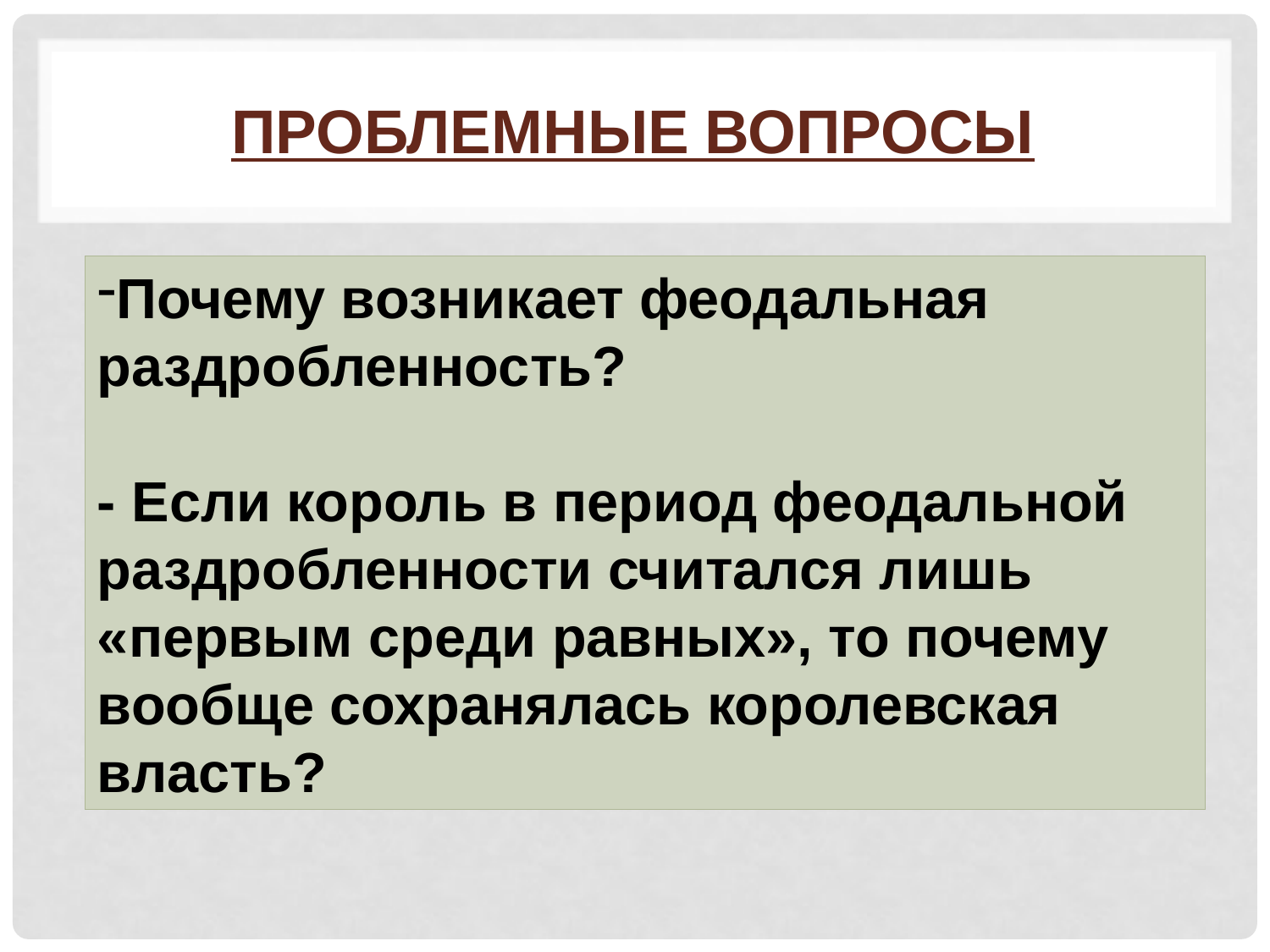

# Проблемные вопросы
Почему возникает феодальная раздробленность?

- Если король в период феодальной раздробленности считался лишь «первым среди равных», то почему вообще сохранялась королевская власть?